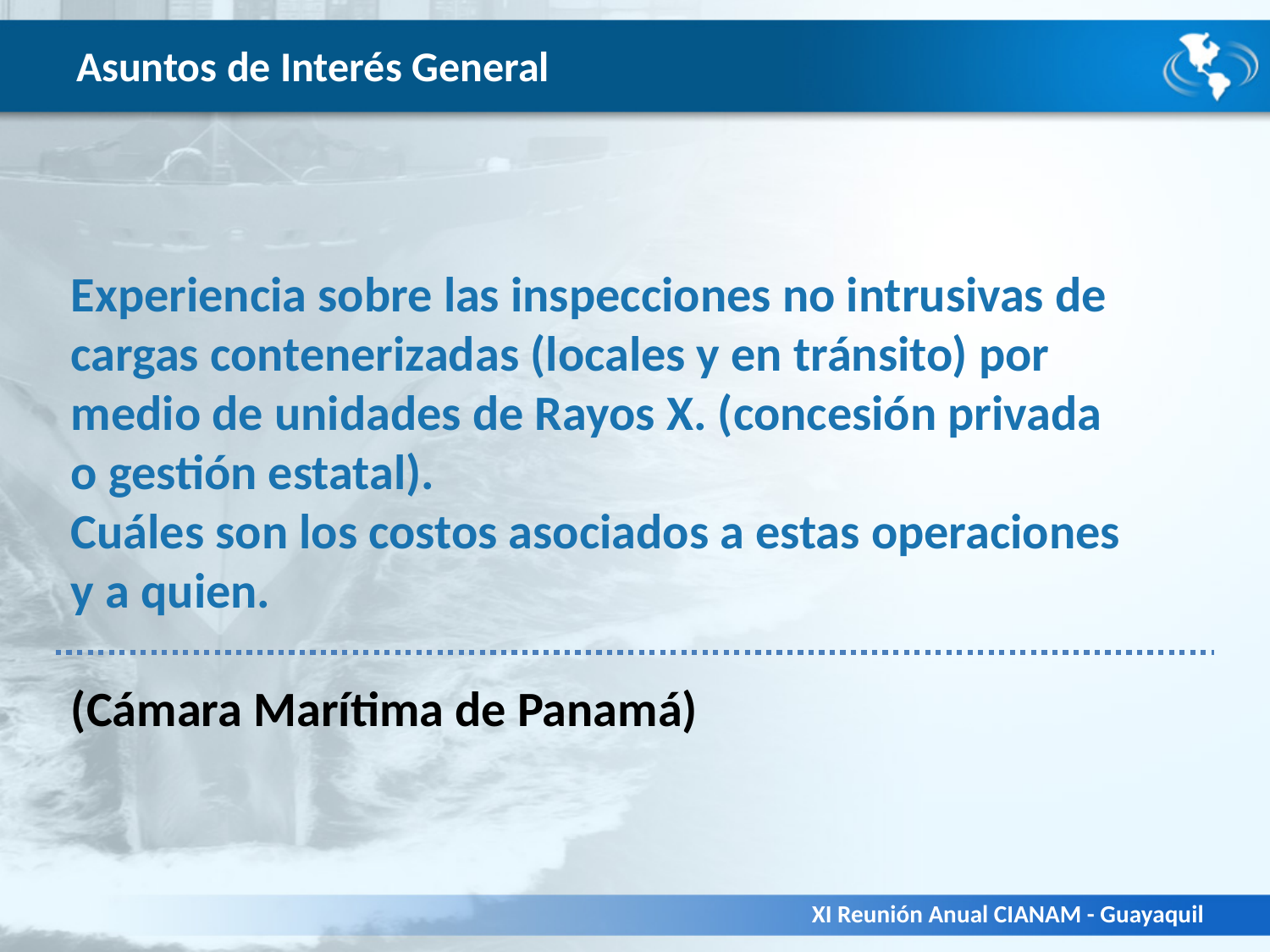

# Asuntos de Interés General
Experiencia sobre las inspecciones no intrusivas de cargas contenerizadas (locales y en tránsito) por medio de unidades de Rayos X. (concesión privada o gestión estatal).
Cuáles son los costos asociados a estas operaciones y a quien.
(Cámara Marítima de Panamá)